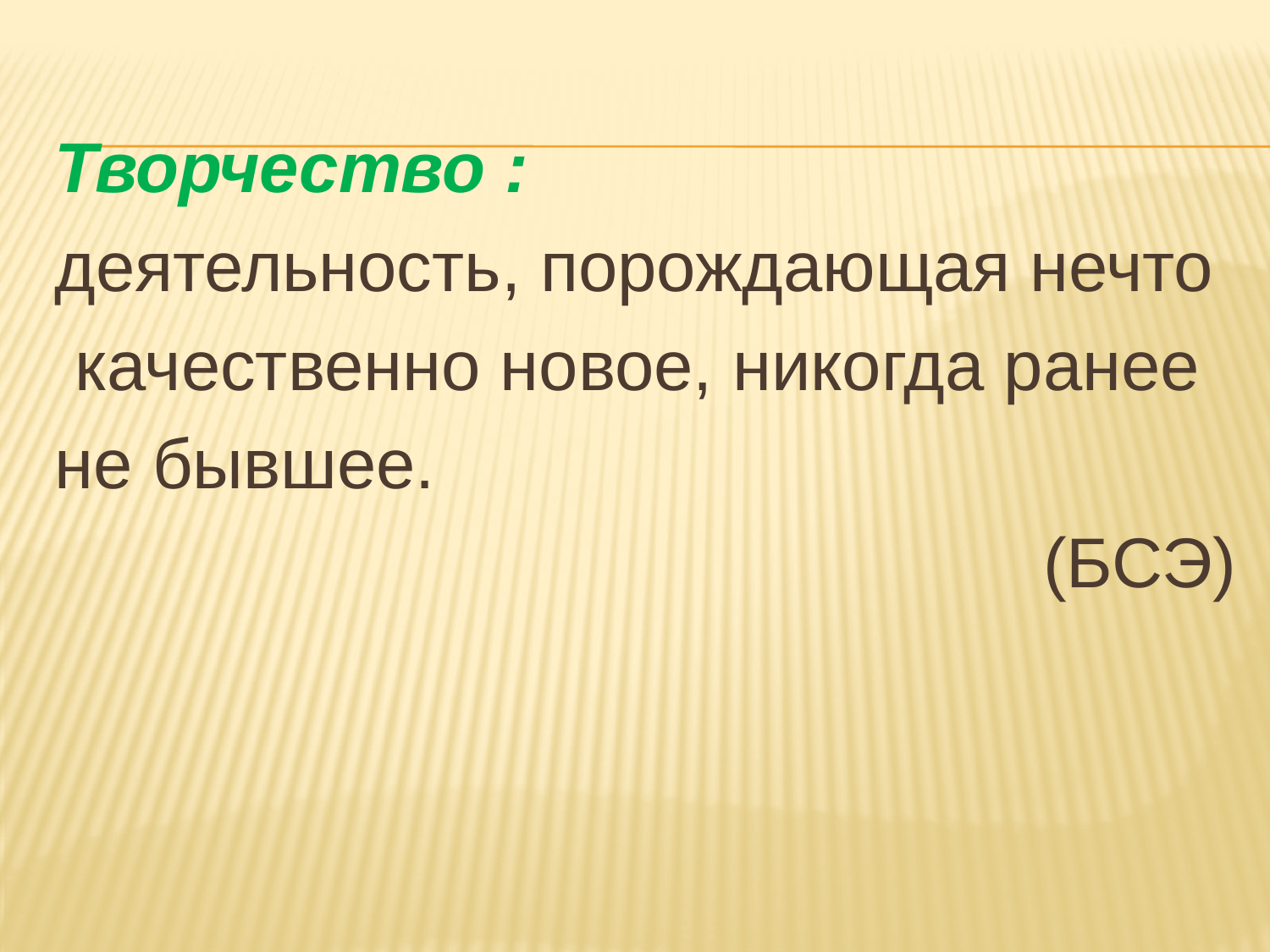

Творчество :
деятельность, порождающая нечто
 качественно новое, никогда ранее
не бывшее.
(БСЭ)